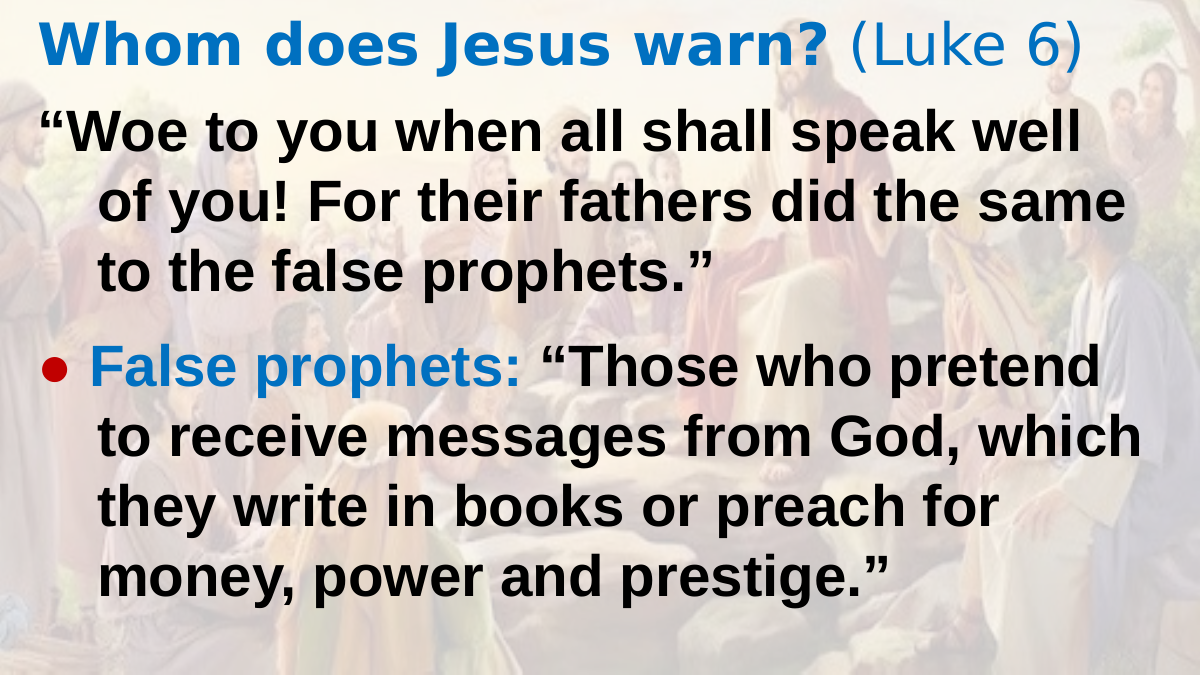

Whom does Jesus warn? (Luke 6)
“Woe to you when all shall speak well of you! For their fathers did the same to the false prophets.”
● False prophets: “Those who pretend to receive messages from God, which they write in books or preach for money, power and prestige.”